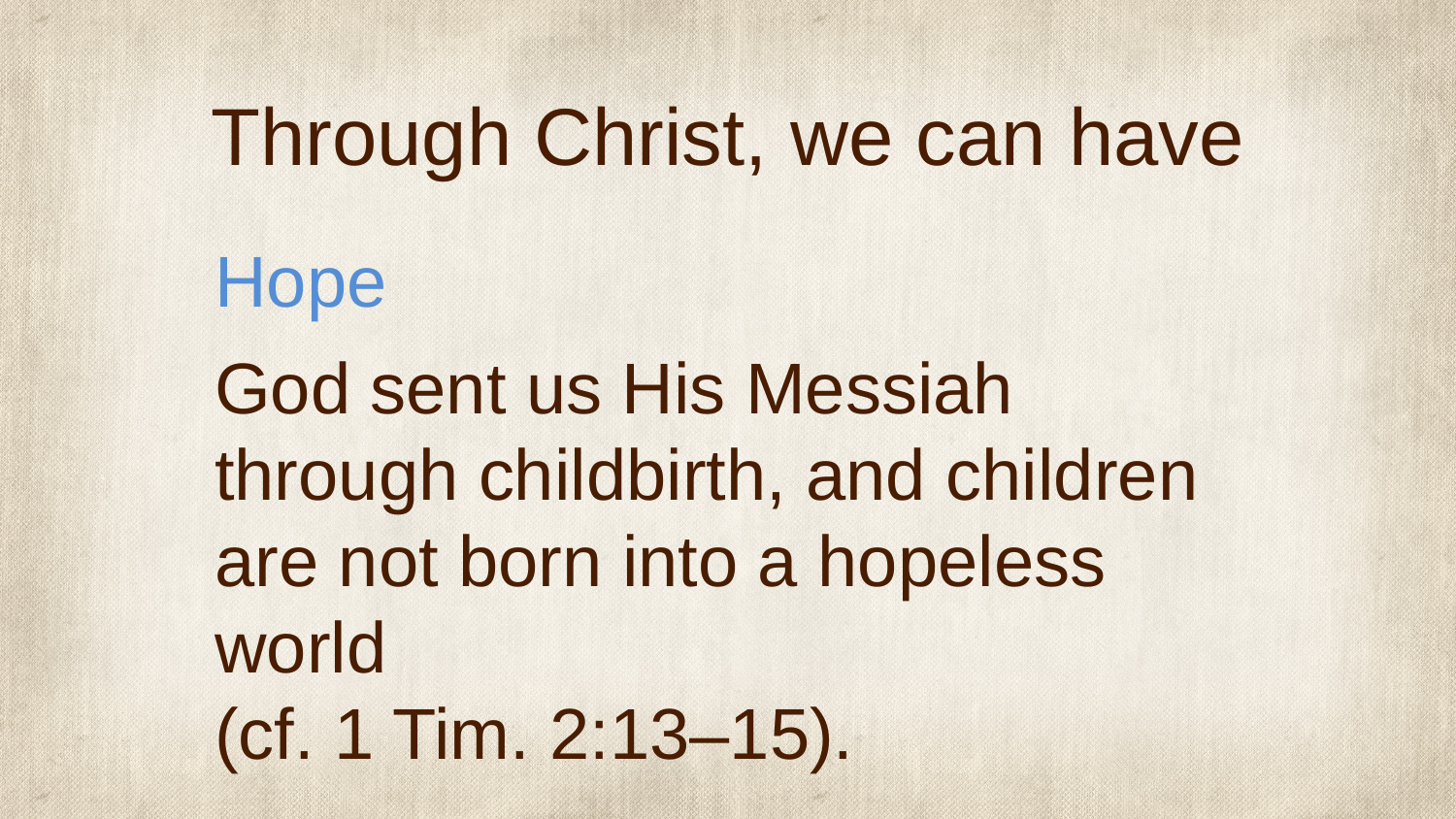

# Through Christ, we can have
Hope
God sent us His Messiah through childbirth, and children are not born into a hopeless world
(cf. 1 Tim. 2:13–15).